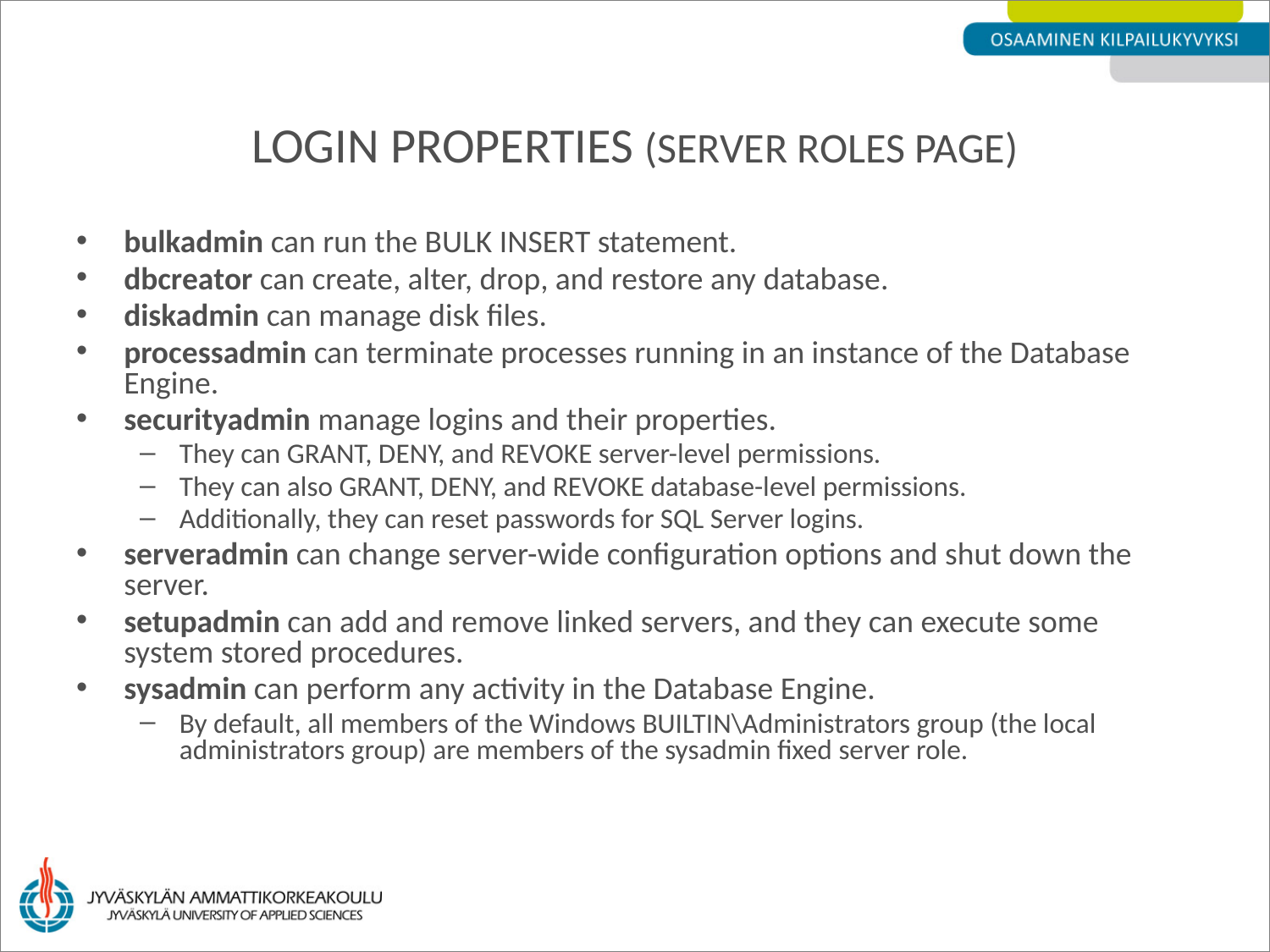

# Login Properties (Server Roles Page)
bulkadmin can run the BULK INSERT statement.
dbcreator can create, alter, drop, and restore any database.
diskadmin can manage disk files.
processadmin can terminate processes running in an instance of the Database Engine.
securityadmin manage logins and their properties.
They can GRANT, DENY, and REVOKE server-level permissions.
They can also GRANT, DENY, and REVOKE database-level permissions.
Additionally, they can reset passwords for SQL Server logins.
serveradmin can change server-wide configuration options and shut down the server.
setupadmin can add and remove linked servers, and they can execute some system stored procedures.
sysadmin can perform any activity in the Database Engine.
By default, all members of the Windows BUILTIN\Administrators group (the local administrators group) are members of the sysadmin fixed server role.